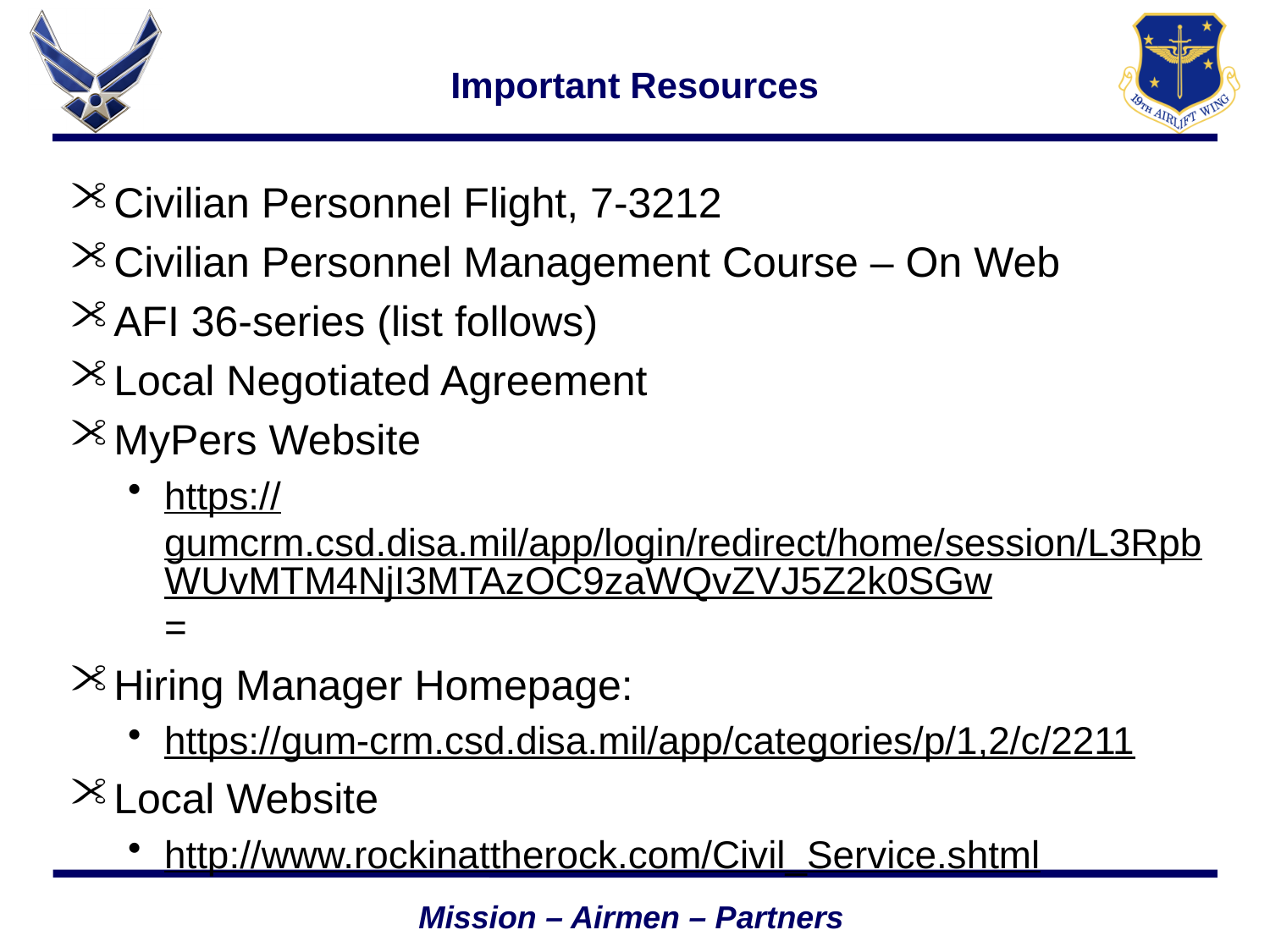

# Important Resources
Civilian Personnel Flight, 7-3212
Civilian Personnel Management Course – On Web
AFI 36-series (list follows)
Local Negotiated Agreement
MyPers Website
https://gumcrm.csd.disa.mil/app/login/redirect/home/session/L3RpbWUvMTM4NjI3MTAzOC9zaWQvZVJ5Z2k0SGw=
Hiring Manager Homepage:
https://gum-crm.csd.disa.mil/app/categories/p/1,2/c/2211
Local Website
http://www.rockinattherock.com/Civil_Service.shtml